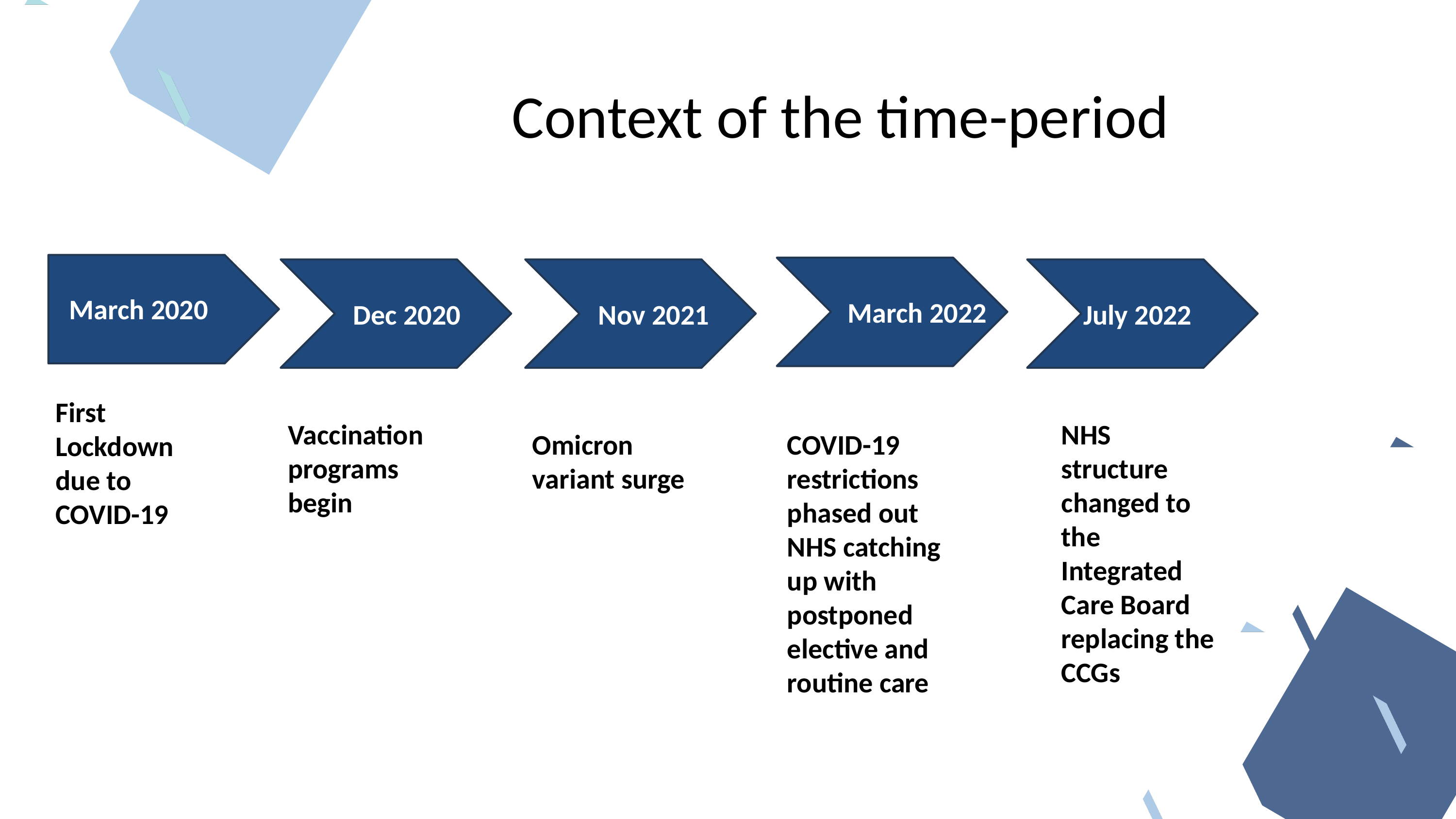

# Context of the time-period

March 2020
March 2022
Dec 2020
Nov 2021
July 2022
First Lockdown due to COVID-19
Vaccination programs begin
NHS structure changed to the Integrated Care Board replacing the CCGs
Omicron variant surge
COVID-19 restrictions phased out
NHS catching up with postponed elective and routine care

Hannah Morales

President